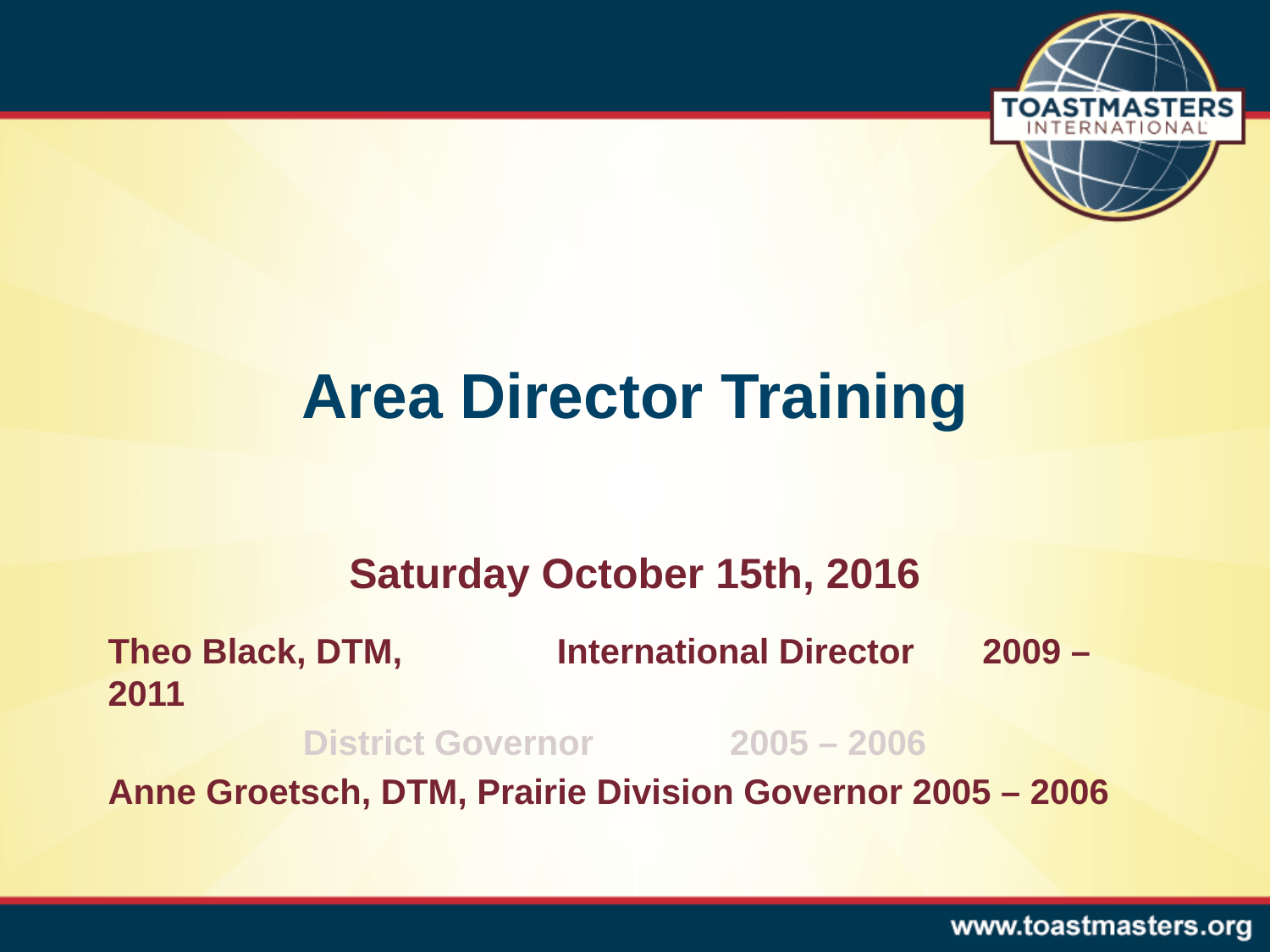

# Area Director Training
Saturday October 15th, 2016

Theo Black, DTM,	       International Director       2009 – 2011
	       District Governor              2005 – 2006
Anne Groetsch, DTM, Prairie Division Governor 2005 – 2006